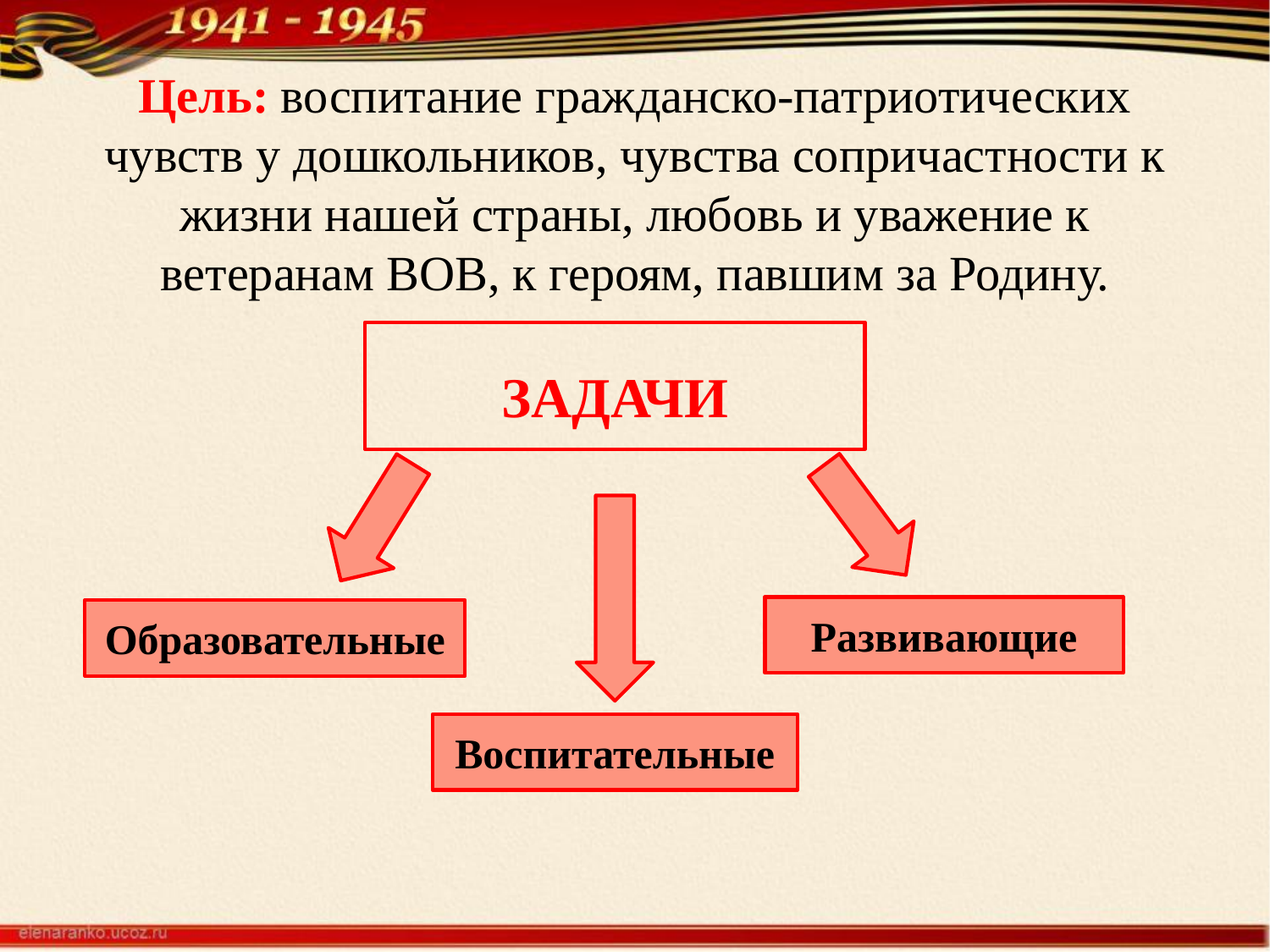

# Цель: воспитание гражданско-патриотических чувств у дошкольников, чувства сопричастности к жизни нашей страны, любовь и уважение к ветеранам ВОВ, к героям, павшим за Родину.

ЗАДАЧИ

Развивающие
Образовательные
Воспитательные